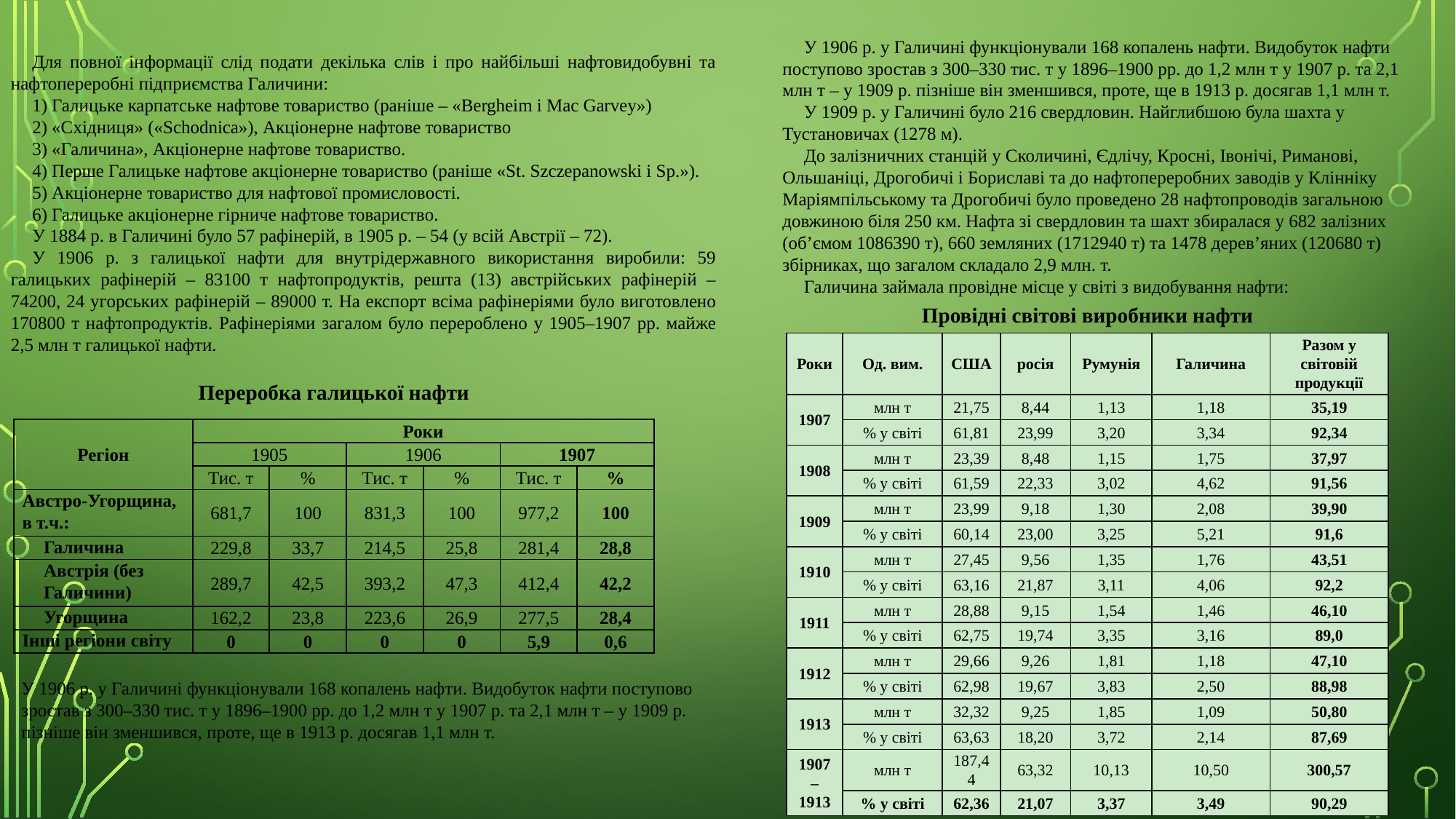

У 1906 р. у Галичині функціонували 168 копалень нафти. Видобуток нафти поступово зростав з 300–330 тис. т у 1896–1900 рр. до 1,2 млн т у 1907 р. та 2,1 млн т – у 1909 р. пізніше він зменшився, проте, ще в 1913 р. досягав 1,1 млн т.
У 1909 р. у Галичині було 216 свердловин. Найглибшою була шахта у Тустановичах (1278 м).
До залізничних станцій у Сколичині, Єдлічу, Кросні, Івонічі, Риманові, Ольшаніці, Дрогобичі і Бориславі та до нафтопереробних заводів у Клінніку Маріямпільському та Дрогобичі було проведено 28 нафтопроводів загальною довжиною біля 250 км. Нафта зі свердловин та шахт збиралася у 682 залізних (об’ємом 1086390 т), 660 земляних (1712940 т) та 1478 дерев’яних (120680 т) збірниках, що загалом складало 2,9 млн. т.
Галичина займала провідне місце у світі з видобування нафти:
Для повної інформації слід подати декілька слів і про найбільші нафтовидобувні та нафтопереробні підприємства Галичини:
1) Галицьке карпатське нафтове товариство (раніше – «Bergheim і Mac Garvey»)
2) «Східниця» («Schodnica»), Акціонерне нафтове товариство
3) «Галичина», Акціонерне нафтове товариство.
4) Перше Галицьке нафтове акціонерне товариство (раніше «St. Szczepanowski і Sp.»).
5) Акціонерне товариство для нафтової промисловості.
6) Галицьке акціонерне гірниче нафтове товариство.
У 1884 р. в Галичині було 57 рафінерій, в 1905 р. – 54 (у всій Австрії – 72).
У 1906 р. з галицької нафти для внутрідержавного використання виробили: 59 галицьких рафінерій – 83100 т нафтопродуктів, решта (13) австрійських рафінерій – 74200, 24 угорських рафінерій – 89000 т. На експорт всіма рафінеріями було виготовлено 170800 т нафтопродуктів. Рафінеріями загалом було перероблено у 1905–1907 рр. майже 2,5 млн т галицької нафти.
Провідні світові виробники нафти
| Роки | Од. вим. | США | росія | Румунія | Галичина | Разом у світовій продукції |
| --- | --- | --- | --- | --- | --- | --- |
| 1907 | млн т | 21,75 | 8,44 | 1,13 | 1,18 | 35,19 |
|  | % у світі | 61,81 | 23,99 | 3,20 | 3,34 | 92,34 |
| 1908 | млн т | 23,39 | 8,48 | 1,15 | 1,75 | 37,97 |
|  | % у світі | 61,59 | 22,33 | 3,02 | 4,62 | 91,56 |
| 1909 | млн т | 23,99 | 9,18 | 1,30 | 2,08 | 39,90 |
|  | % у світі | 60,14 | 23,00 | 3,25 | 5,21 | 91,6 |
| 1910 | млн т | 27,45 | 9,56 | 1,35 | 1,76 | 43,51 |
|  | % у світі | 63,16 | 21,87 | 3,11 | 4,06 | 92,2 |
| 1911 | млн т | 28,88 | 9,15 | 1,54 | 1,46 | 46,10 |
|  | % у світі | 62,75 | 19,74 | 3,35 | 3,16 | 89,0 |
| 1912 | млн т | 29,66 | 9,26 | 1,81 | 1,18 | 47,10 |
|  | % у світі | 62,98 | 19,67 | 3,83 | 2,50 | 88,98 |
| 1913 | млн т | 32,32 | 9,25 | 1,85 | 1,09 | 50,80 |
|  | % у світі | 63,63 | 18,20 | 3,72 | 2,14 | 87,69 |
| 1907–1913 | млн т | 187,44 | 63,32 | 10,13 | 10,50 | 300,57 |
|  | % у світі | 62,36 | 21,07 | 3,37 | 3,49 | 90,29 |
Переробка галицької нафти
| Регіон | Роки |  |  |  |  |  |
| --- | --- | --- | --- | --- | --- | --- |
|  | 1905 |  | 1906 |  | 1907 |  |
|  | Тис. т | % | Тис. т | % | Тис. т | % |
| Австро-Угорщина, в т.ч.: | 681,7 | 100 | 831,3 | 100 | 977,2 | 100 |
| Галичина | 229,8 | 33,7 | 214,5 | 25,8 | 281,4 | 28,8 |
| Австрія (без Галичини) | 289,7 | 42,5 | 393,2 | 47,3 | 412,4 | 42,2 |
| Угорщина | 162,2 | 23,8 | 223,6 | 26,9 | 277,5 | 28,4 |
| Інші регіони світу | 0 | 0 | 0 | 0 | 5,9 | 0,6 |
У 1906 р. у Галичині функціонували 168 копалень нафти. Видобуток нафти поступово зростав з 300–330 тис. т у 1896–1900 рр. до 1,2 млн т у 1907 р. та 2,1 млн т – у 1909 р. пізніше він зменшився, проте, ще в 1913 р. досягав 1,1 млн т.